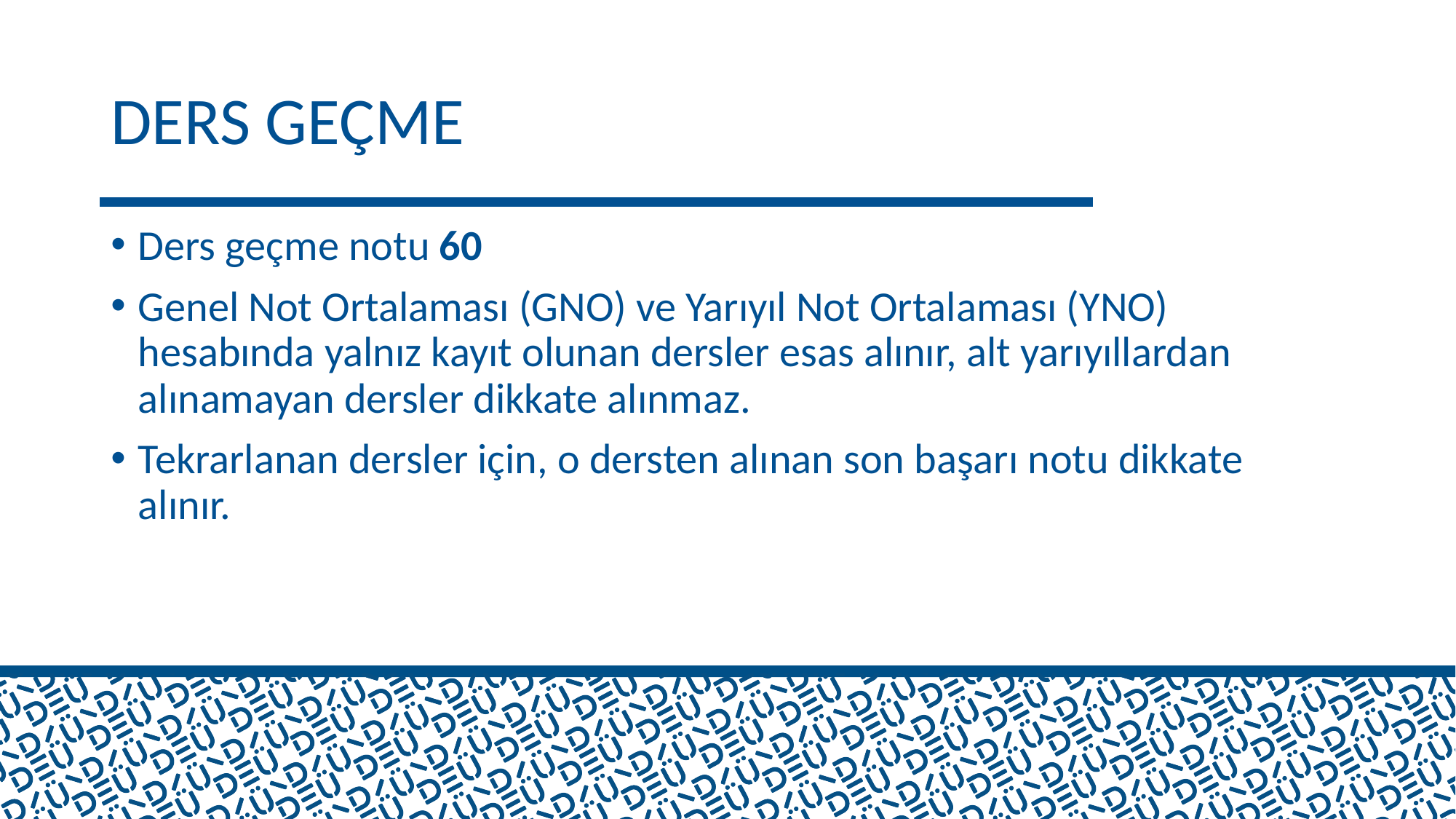

# DERS GEÇME
Ders geçme notu 60
Genel Not Ortalaması (GNO) ve Yarıyıl Not Ortalaması (YNO) hesabında yalnız kayıt olunan dersler esas alınır, alt yarıyıllardan alınamayan dersler dikkate alınmaz.
Tekrarlanan dersler için, o dersten alınan son başarı notu dikkate alınır.